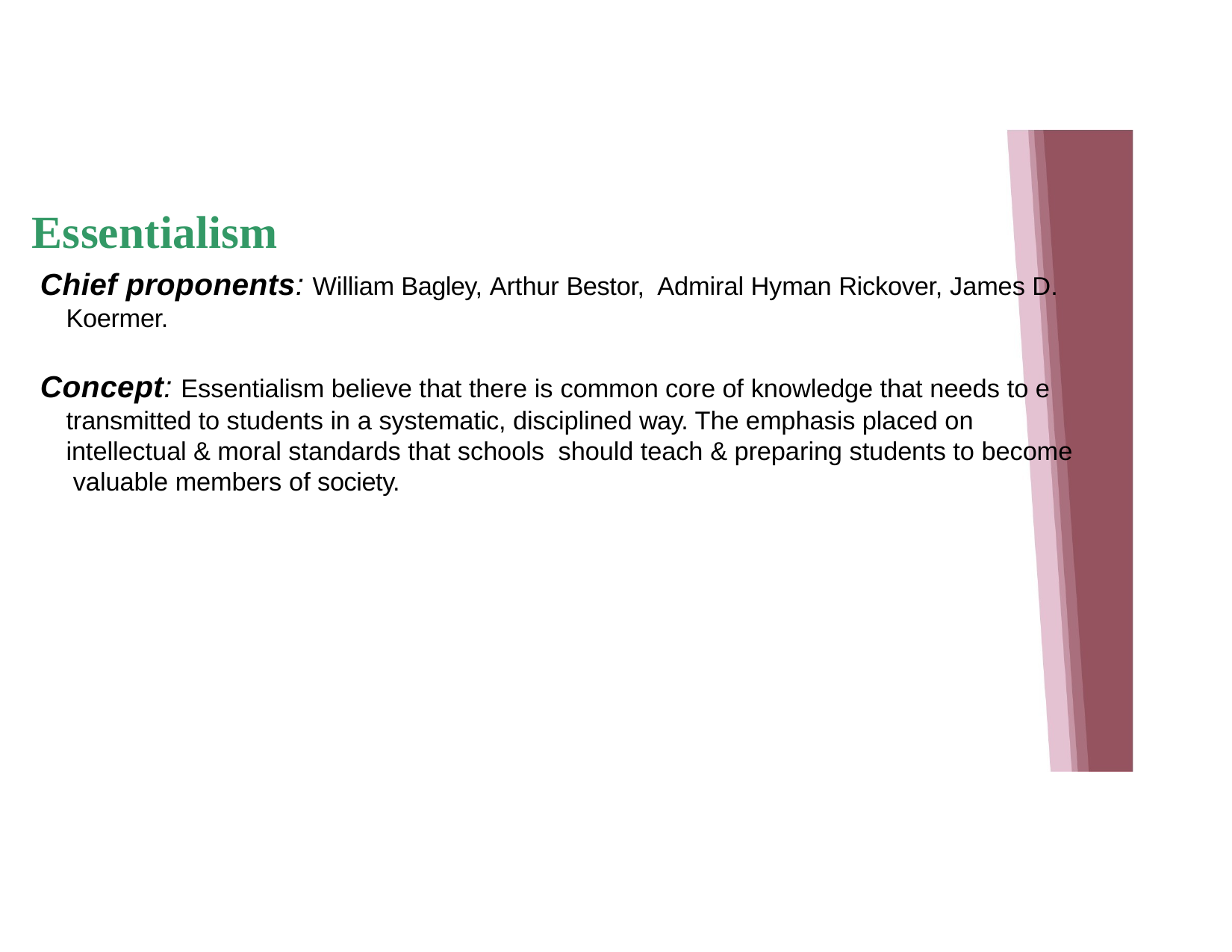

# Essentialism
Chief proponents: William Bagley, Arthur Bestor, Admiral Hyman Rickover, James D.  Koermer.

Concept: Essentialism believe that there is common core of knowledge that needs to e  transmitted to students in a systematic, disciplined way. The emphasis placed on  intellectual & moral standards that schools should teach & preparing students to become  valuable members of society.